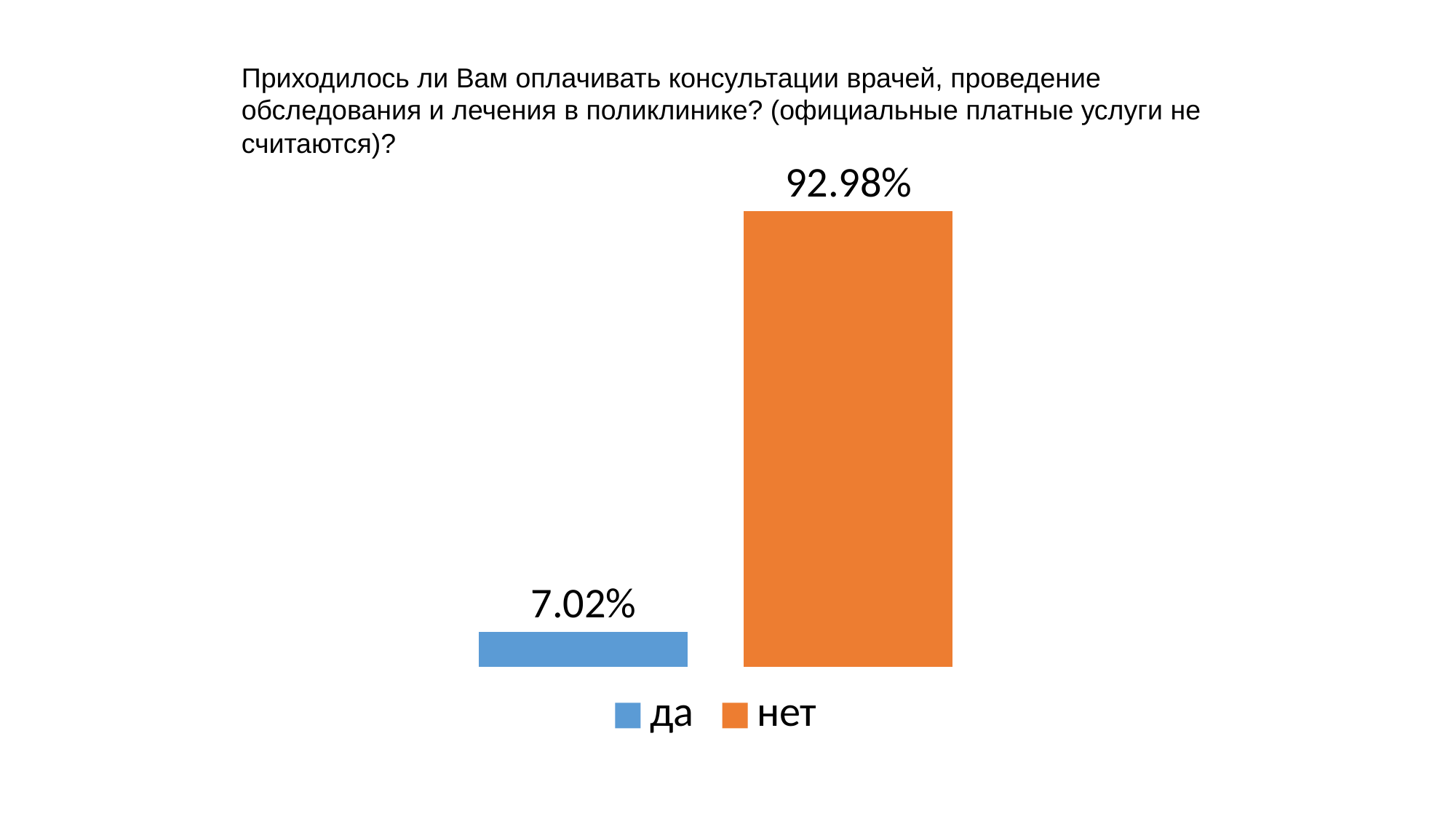

Приходилось ли Вам оплачивать консультации врачей, проведение обследования и лечения в поликлинике? (официальные платные услуги не считаются)?

### Chart

| Category | да | нет |
|---|---|---|
| Категория 1 | 0.0702 | 0.9298 |